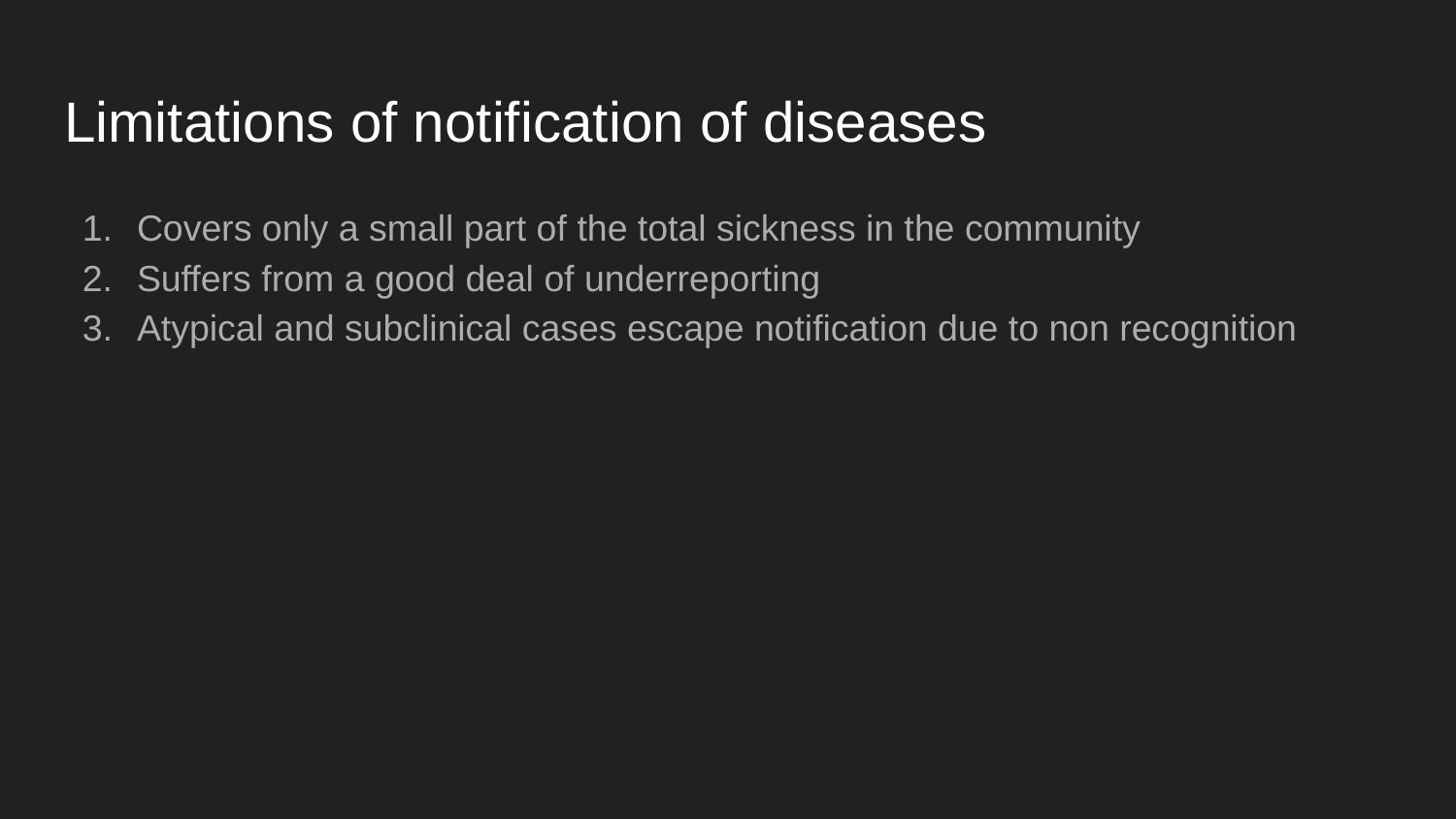

# Limitations of notification of diseases
Covers only a small part of the total sickness in the community
Suffers from a good deal of underreporting
Atypical and subclinical cases escape notification due to non recognition